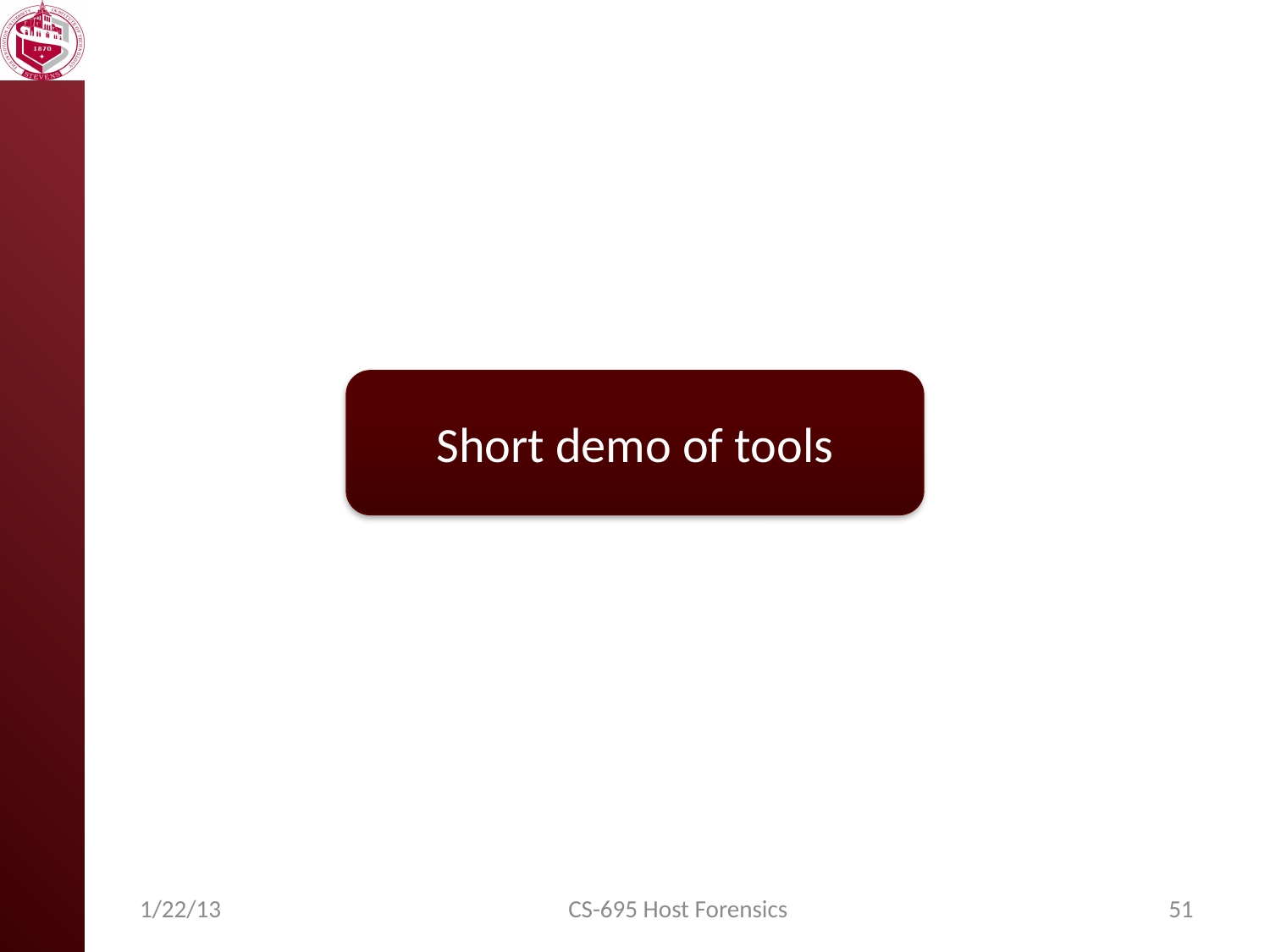

Short demo of tools
1/22/13
CS-695 Host Forensics
51